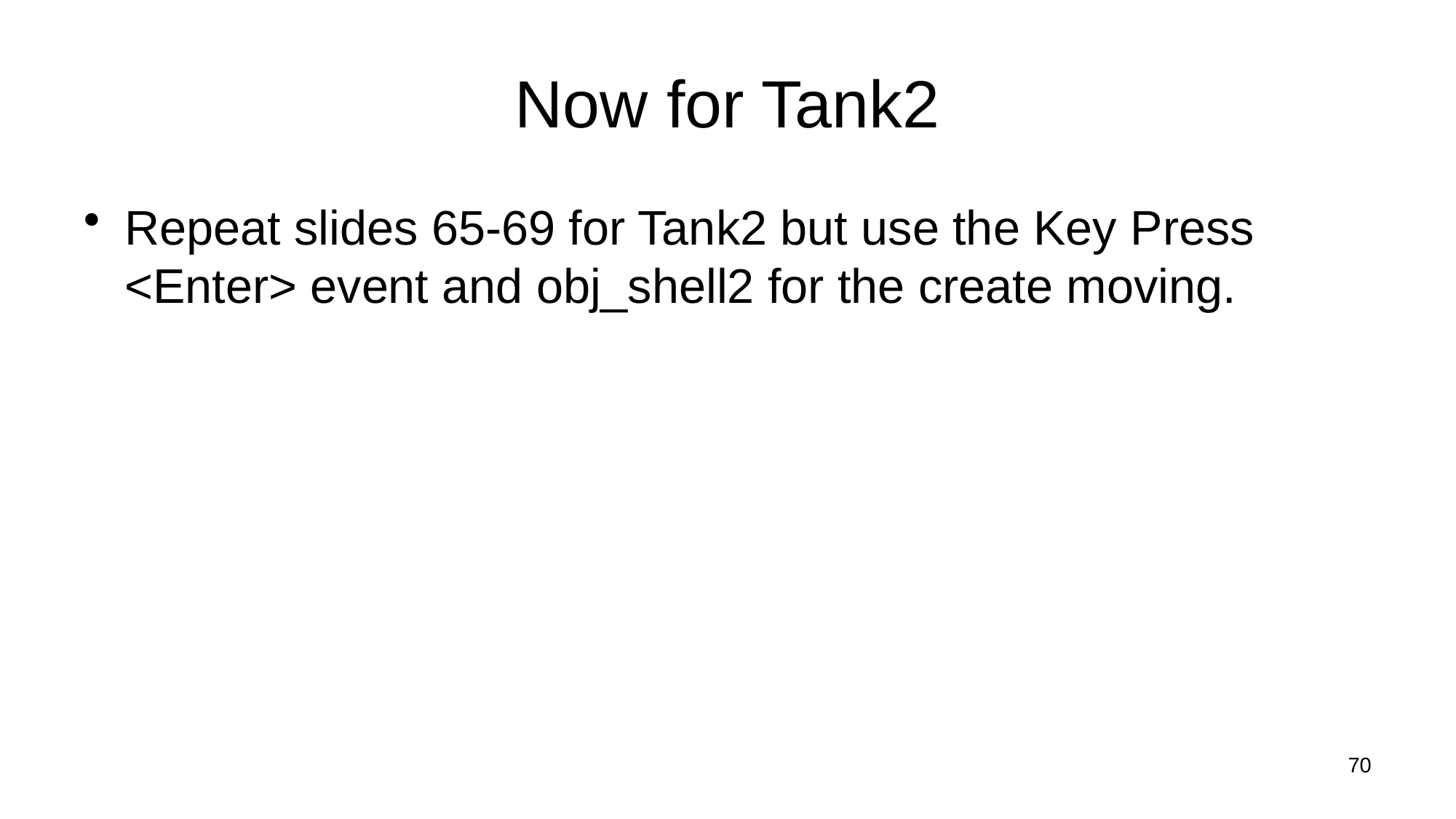

# Now for Tank2
Repeat slides 65-69 for Tank2 but use the Key Press <Enter> event and obj_shell2 for the create moving.
70